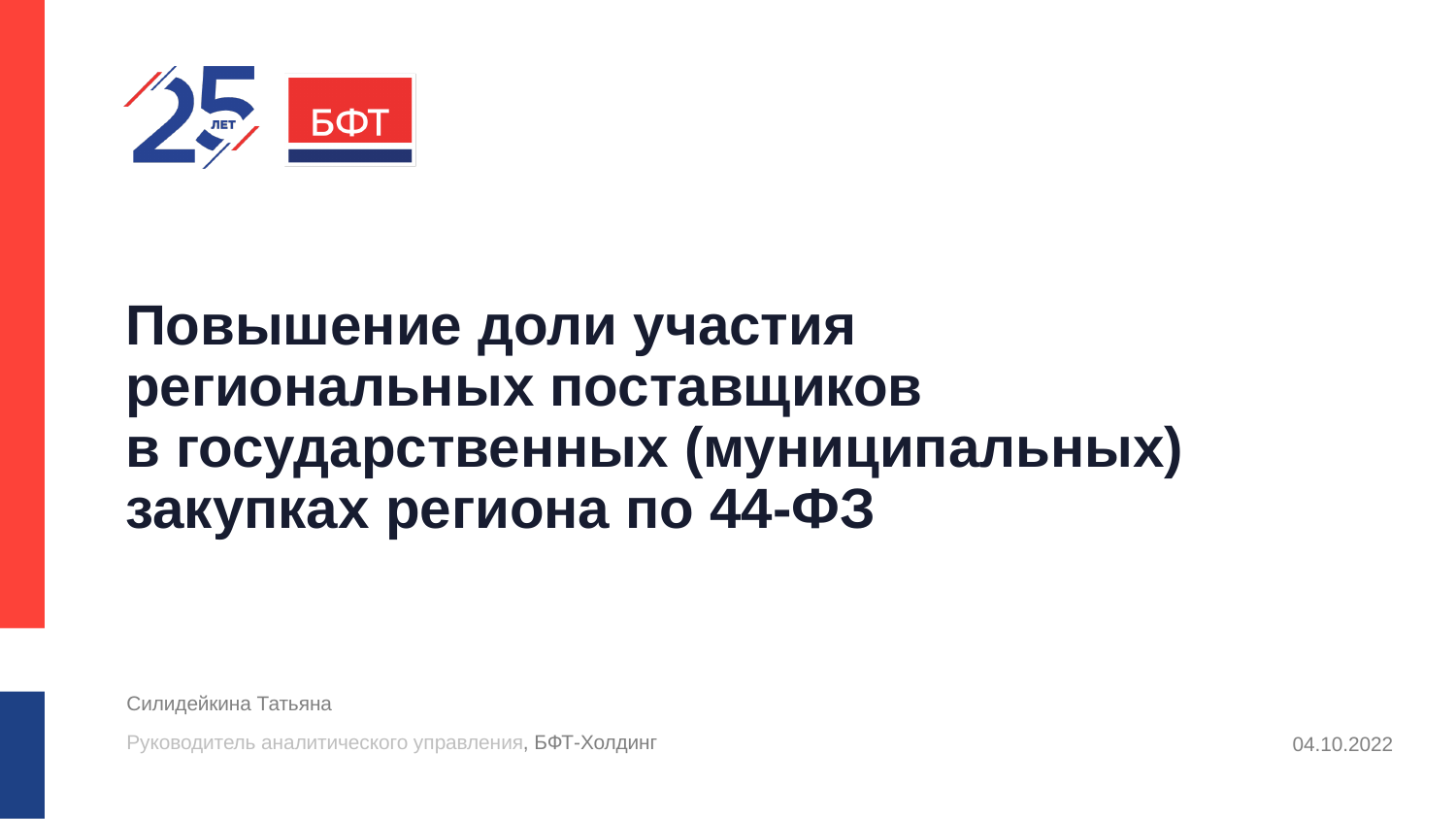

# Повышение доли участия региональных поставщиков в государственных (муниципальных) закупках региона по 44-ФЗ
Силидейкина Татьяна
Руководитель аналитического управления, БФТ-Холдинг